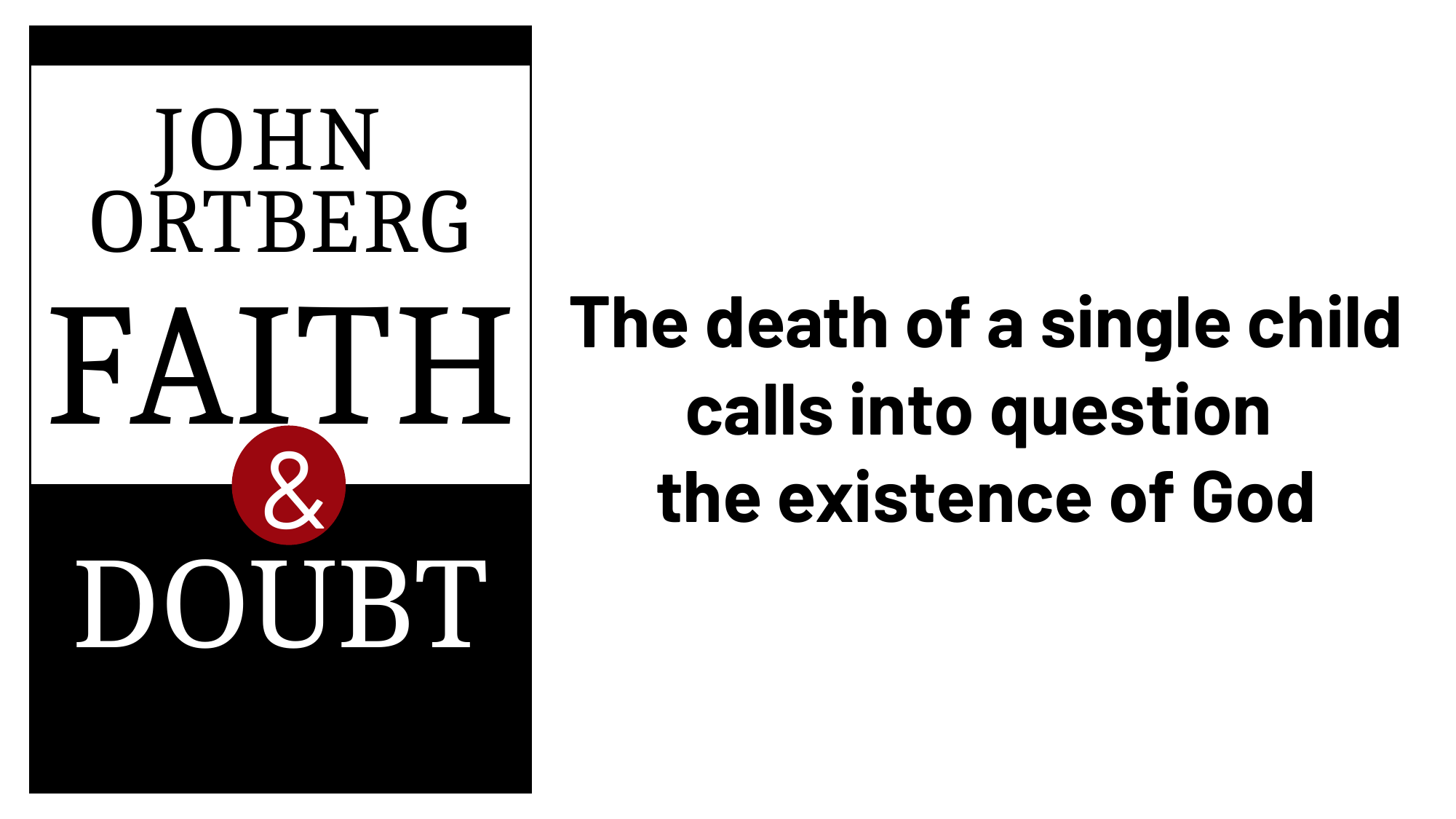

JOHN
ORTBERG
FAITH
&

DOUBT
The death of a single child calls into question
the existence of God